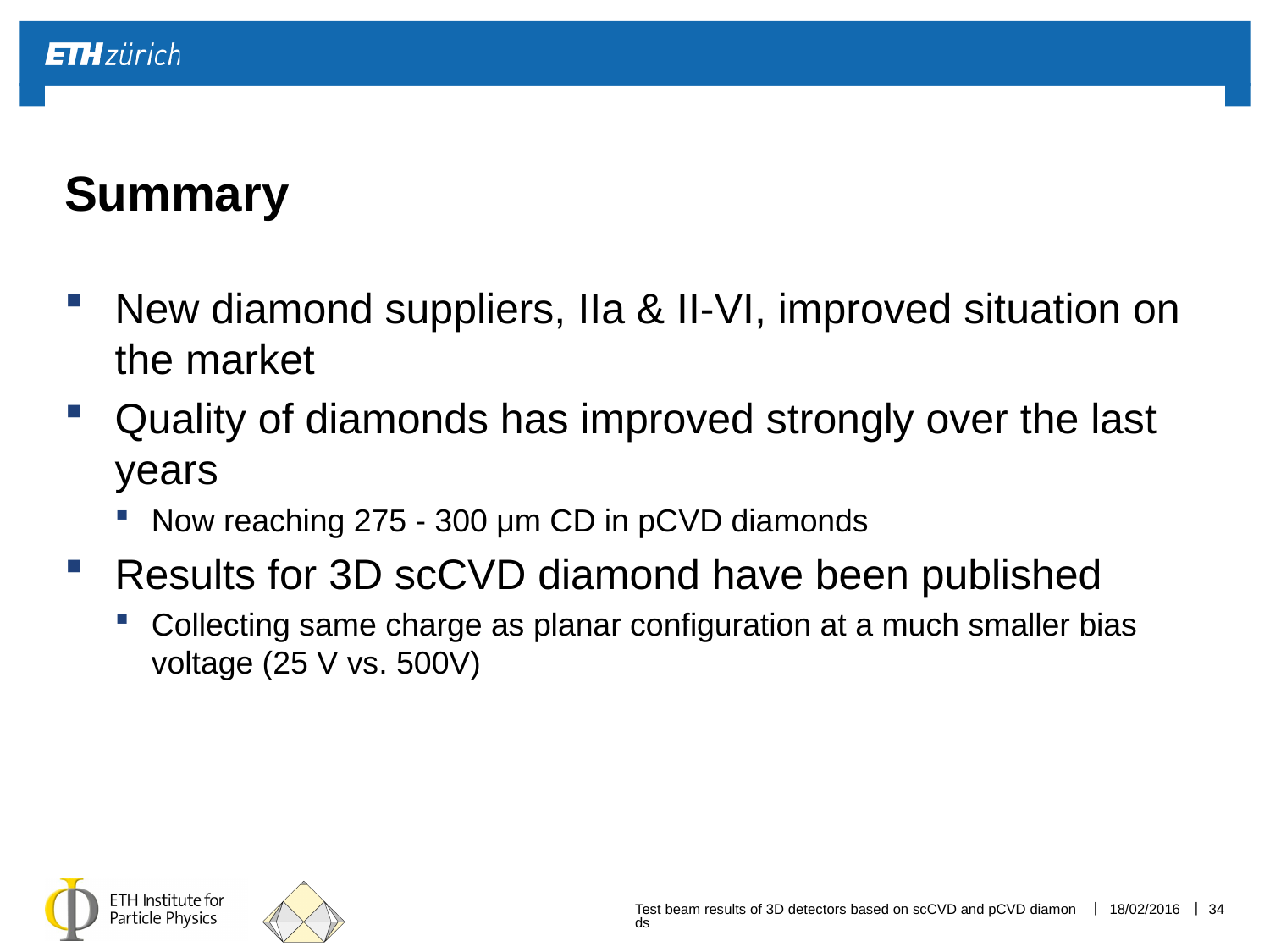

# Summary
New diamond suppliers, IIa & II-VI, improved situation on the market
Quality of diamonds has improved strongly over the last years
Now reaching 275 - 300 μm CD in pCVD diamonds
Results for 3D scCVD diamond have been published
Collecting same charge as planar configuration at a much smaller bias voltage (25 V vs. 500V)
Test beam results of 3D detectors based on scCVD and pCVD diamonds
18/02/2016
34